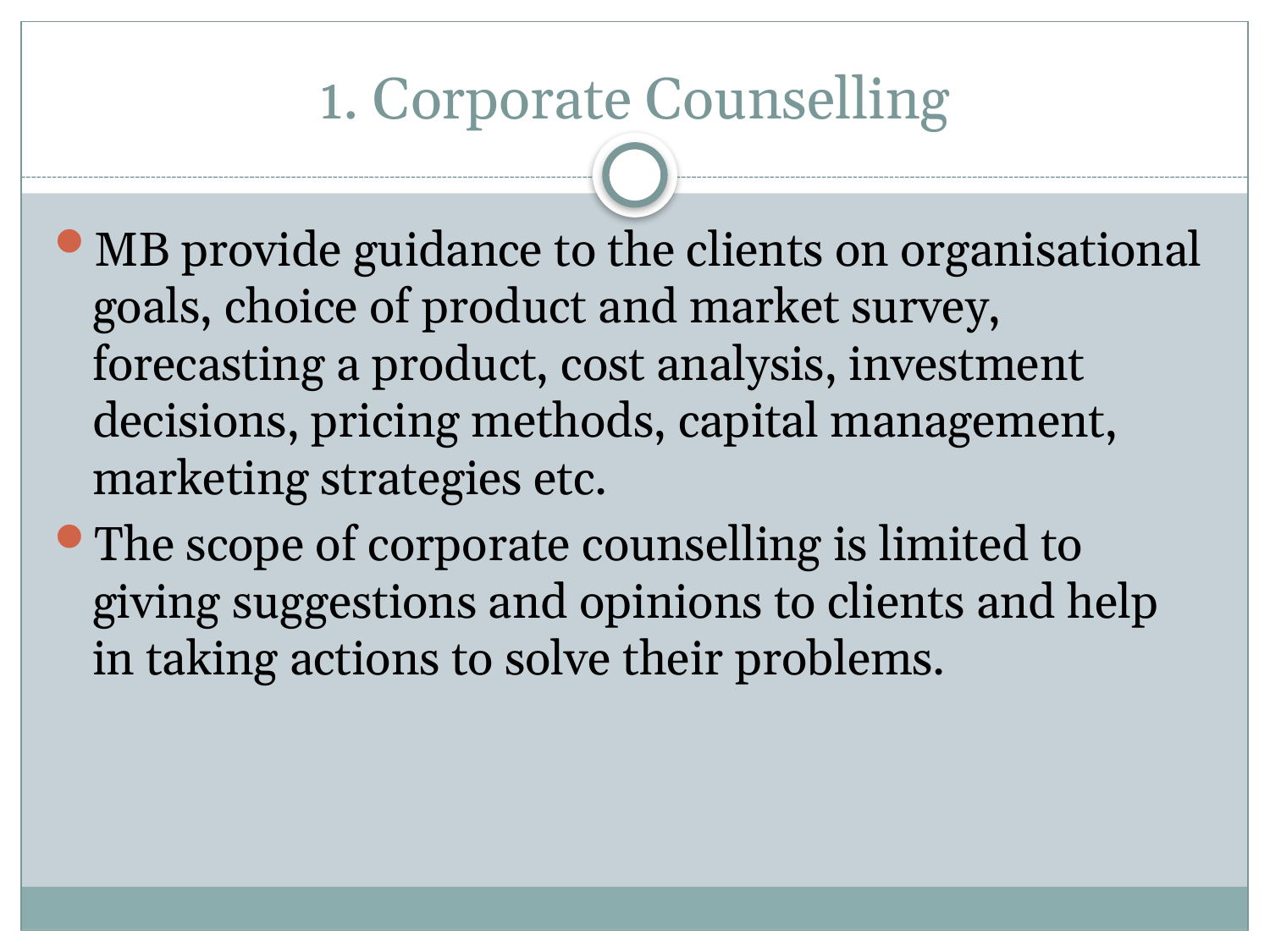

# 1. Corporate Counselling
MB provide guidance to the clients on organisational goals, choice of product and market survey, forecasting a product, cost analysis, investment decisions, pricing methods, capital management, marketing strategies etc.
The scope of corporate counselling is limited to giving suggestions and opinions to clients and help in taking actions to solve their problems.